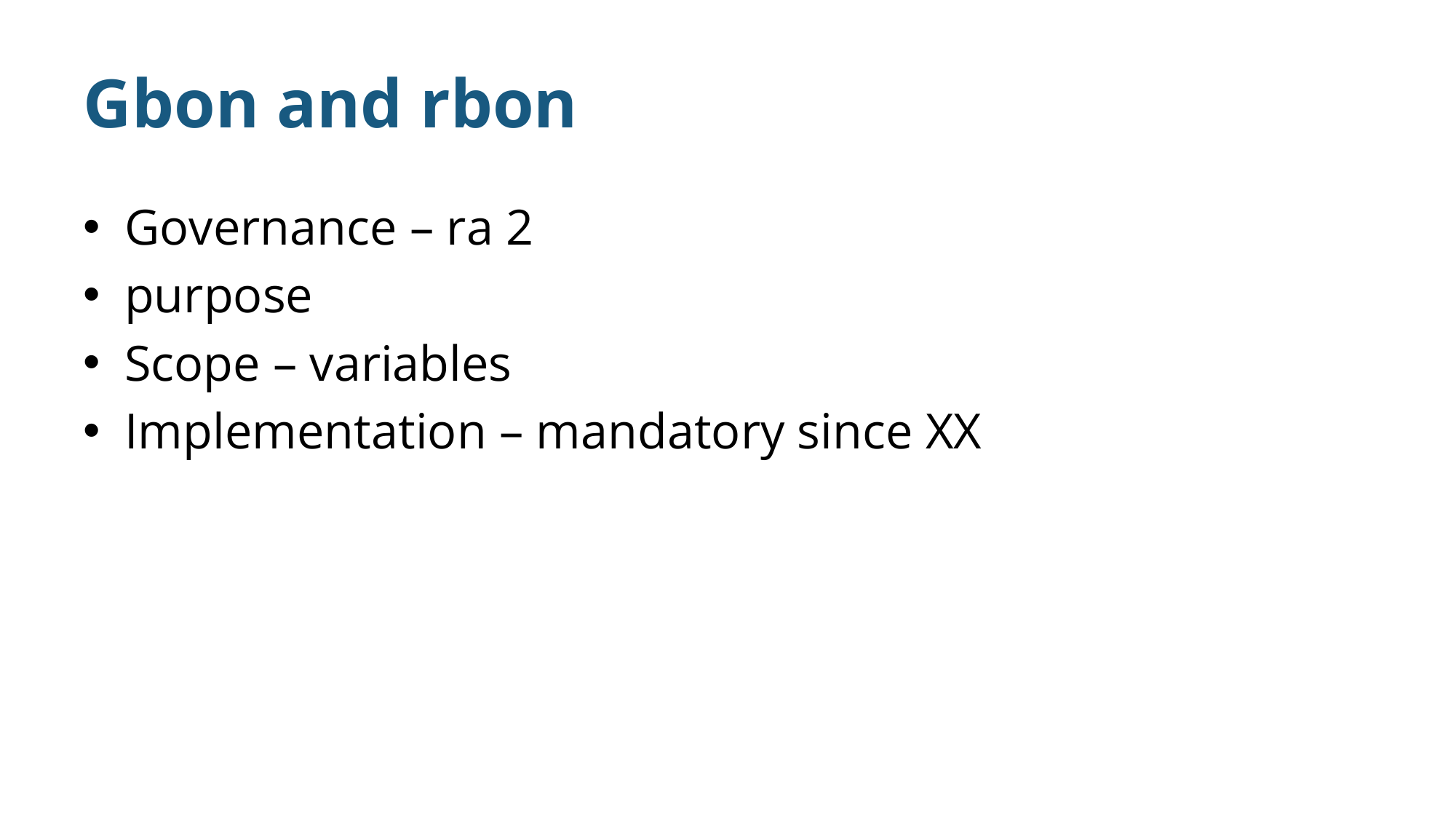

# Gbon and rbon
Governance – ra 2
purpose
Scope – variables
Implementation – mandatory since XX